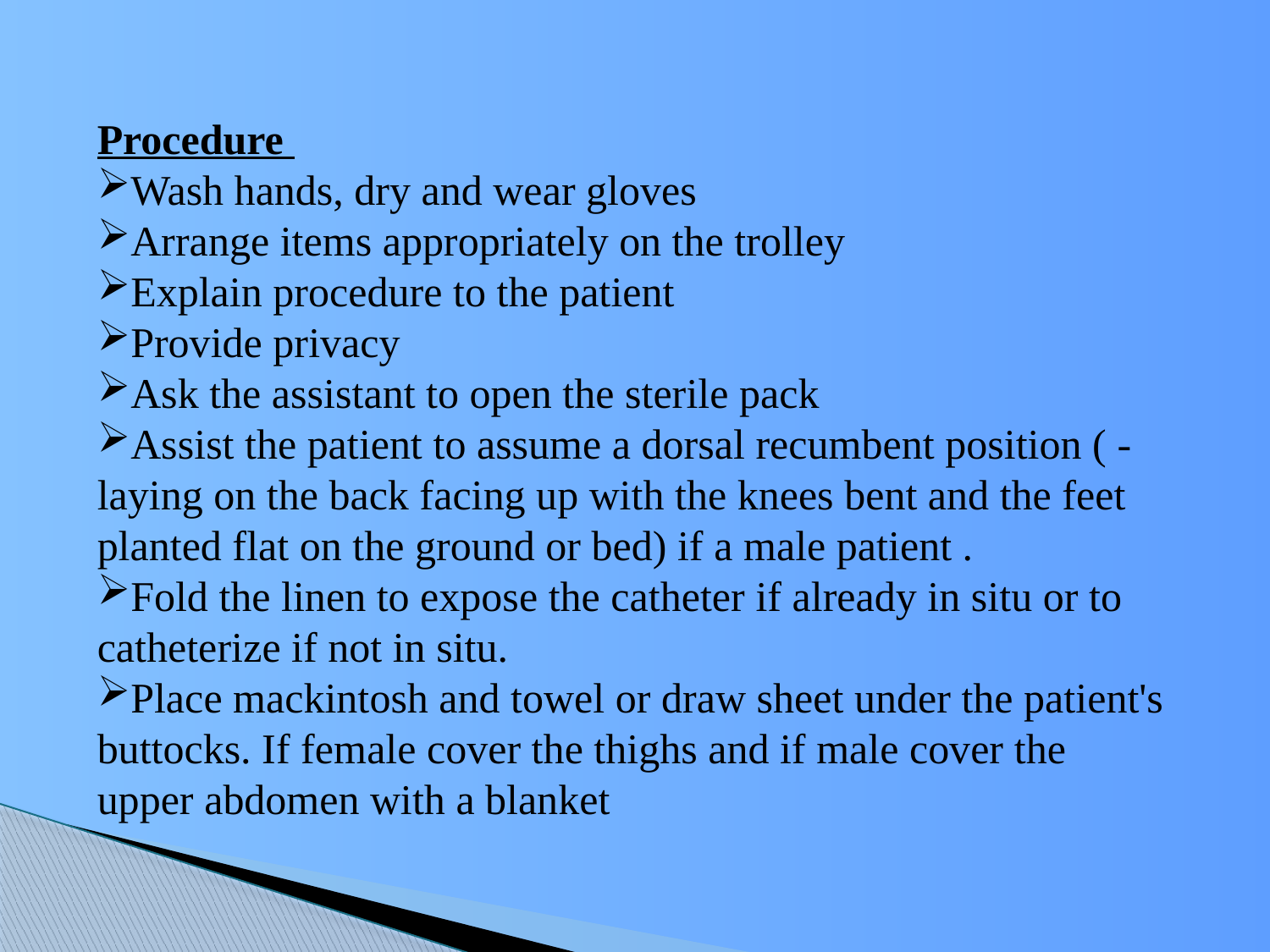

Procedure
Wash hands, dry and wear gloves
Arrange items appropriately on the trolley
Explain procedure to the patient
Provide privacy
Ask the assistant to open the sterile pack
Assist the patient to assume a dorsal recumbent position ( - laying on the back facing up with the knees bent and the feet planted flat on the ground or bed) if a male patient .
Fold the linen to expose the catheter if already in situ or to catheterize if not in situ.
Place mackintosh and towel or draw sheet under the patient's buttocks. If female cover the thighs and if male cover the upper abdomen with a blanket